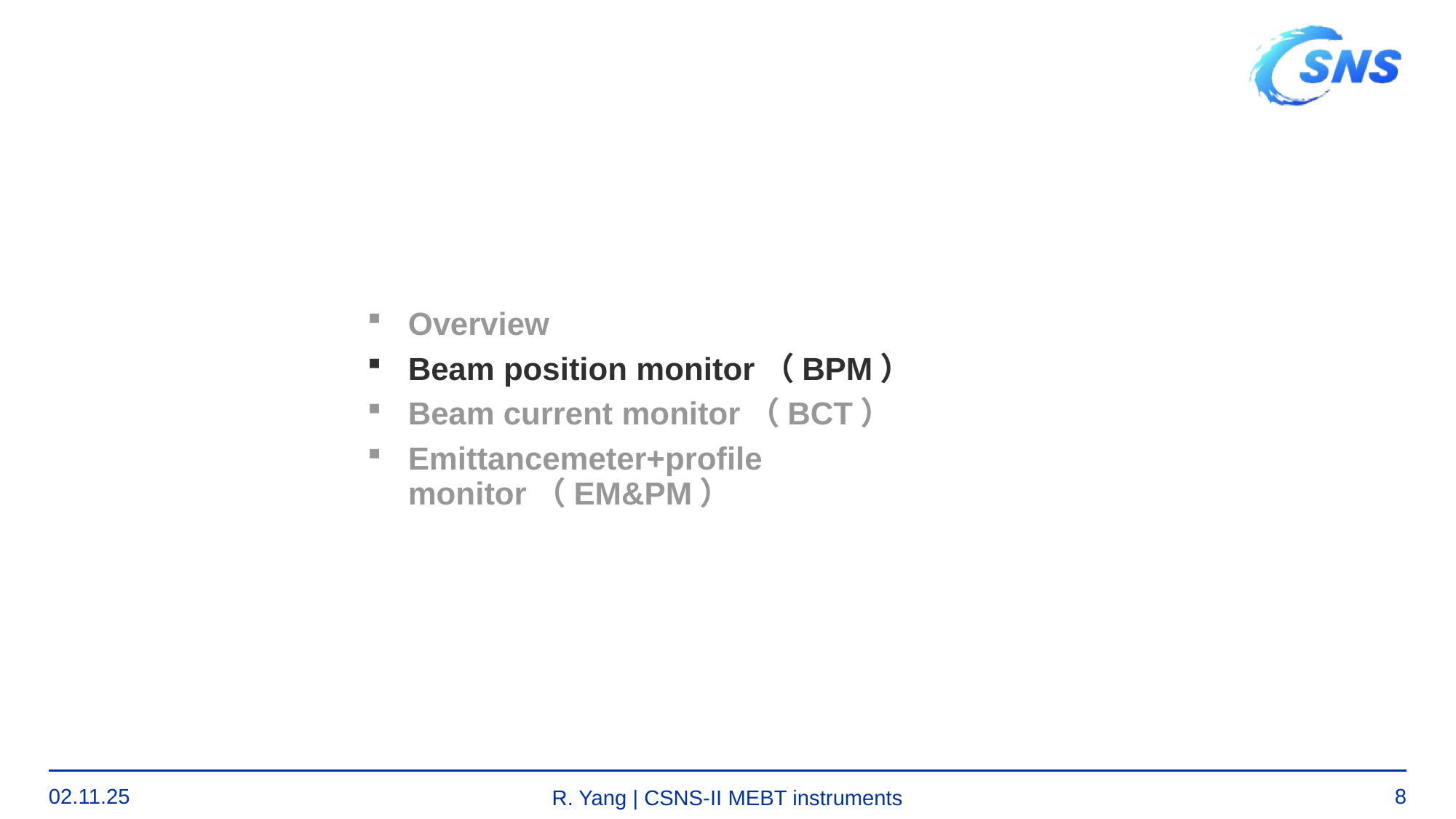

Overview
Beam position monitor（BPM）
Beam current monitor（BCT）
Emittancemeter+profile monitor（EM&PM）
02.11.25
8
R. Yang | CSNS-II MEBT instruments